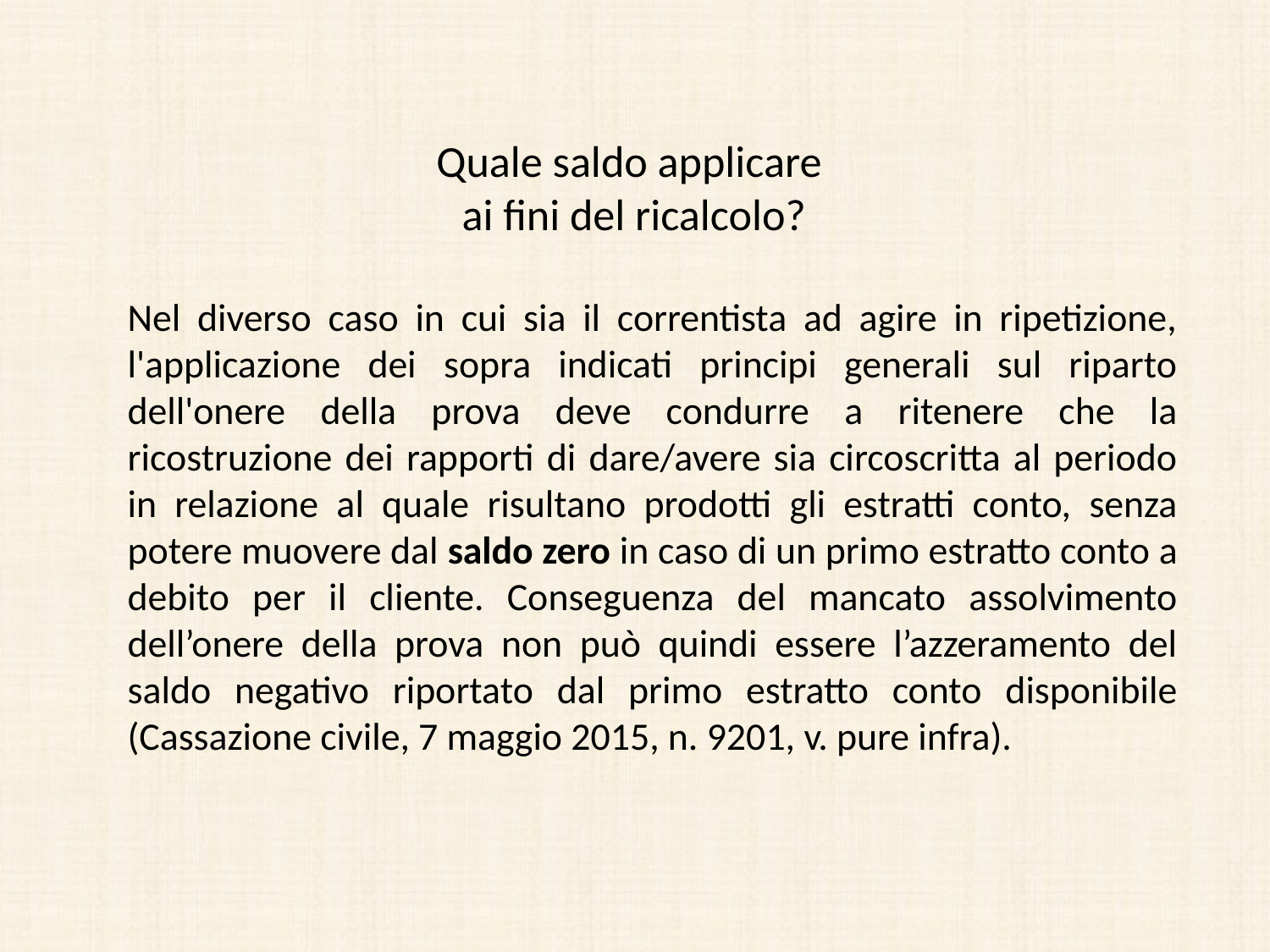

# Quale saldo applicare ai fini del ricalcolo?
Nel diverso caso in cui sia il correntista ad agire in ripetizione, l'applicazione dei sopra indicati principi generali sul riparto dell'onere della prova deve condurre a ritenere che la ricostruzione dei rapporti di dare/avere sia circoscritta al periodo in relazione al quale risultano prodotti gli estratti conto, senza potere muovere dal saldo zero in caso di un primo estratto conto a debito per il cliente. Conseguenza del mancato assolvimento dell’onere della prova non può quindi essere l’azzeramento del saldo negativo riportato dal primo estratto conto disponibile (Cassazione civile, 7 maggio 2015, n. 9201, v. pure infra).